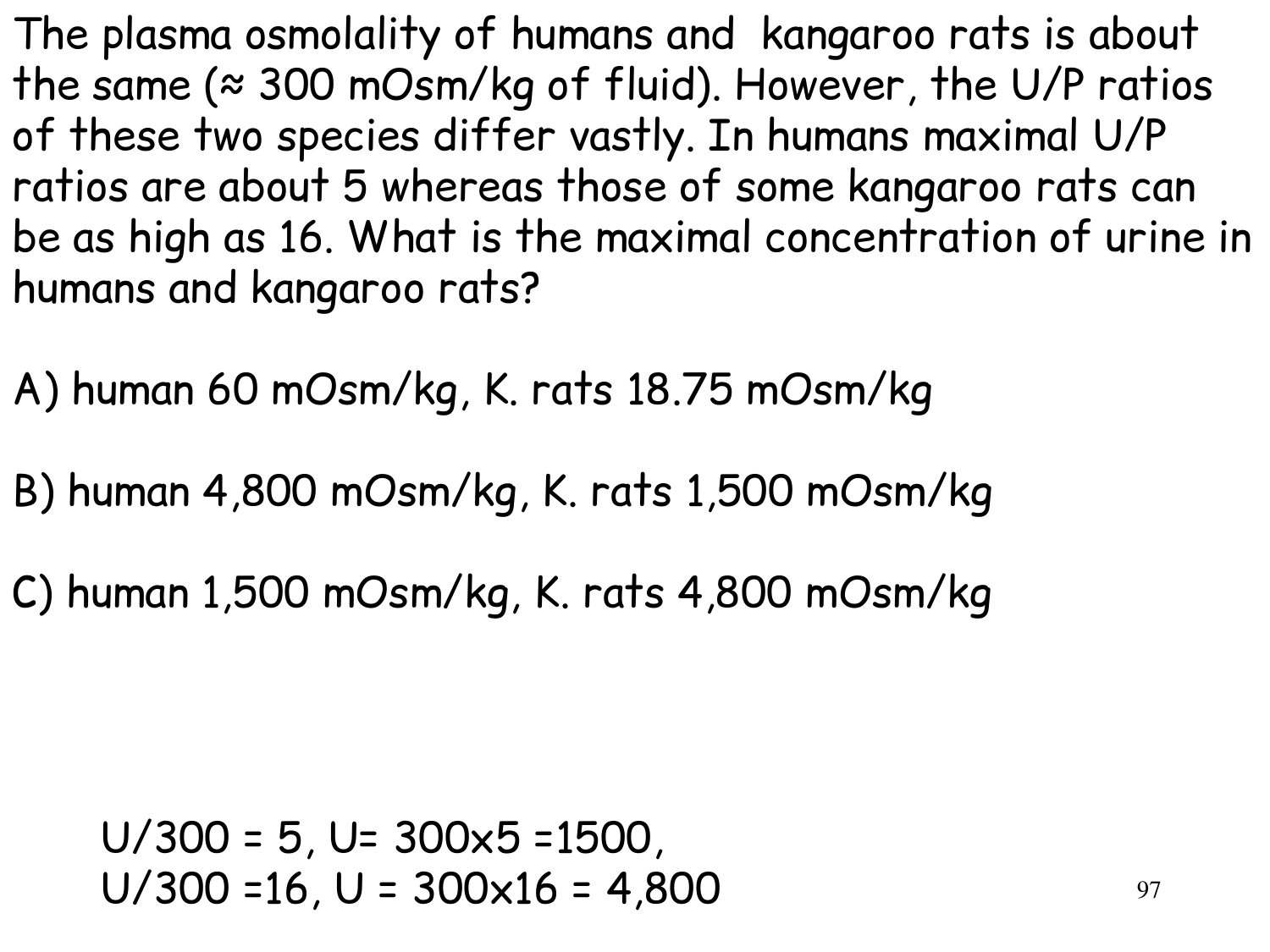

The plasma osmolality of humans and  kangaroo rats is about the same (≈ 300 mOsm/kg of fluid). However, the U/P ratios of these two species differ vastly. In humans maximal U/P ratios are about 5 whereas those of some kangaroo rats can be as high as 16. What is the maximal concentration of urine in humans and kangaroo rats?

A) human 60 mOsm/kg, K. rats 18.75 mOsm/kg

B) human 4,800 mOsm/kg, K. rats 1,500 mOsm/kg

C) human 1,500 mOsm/kg, K. rats 4,800 mOsm/kg

U/300 = 5, U= 300x5 =1500,
U/300 =16, U = 300x16 = 4,800
97